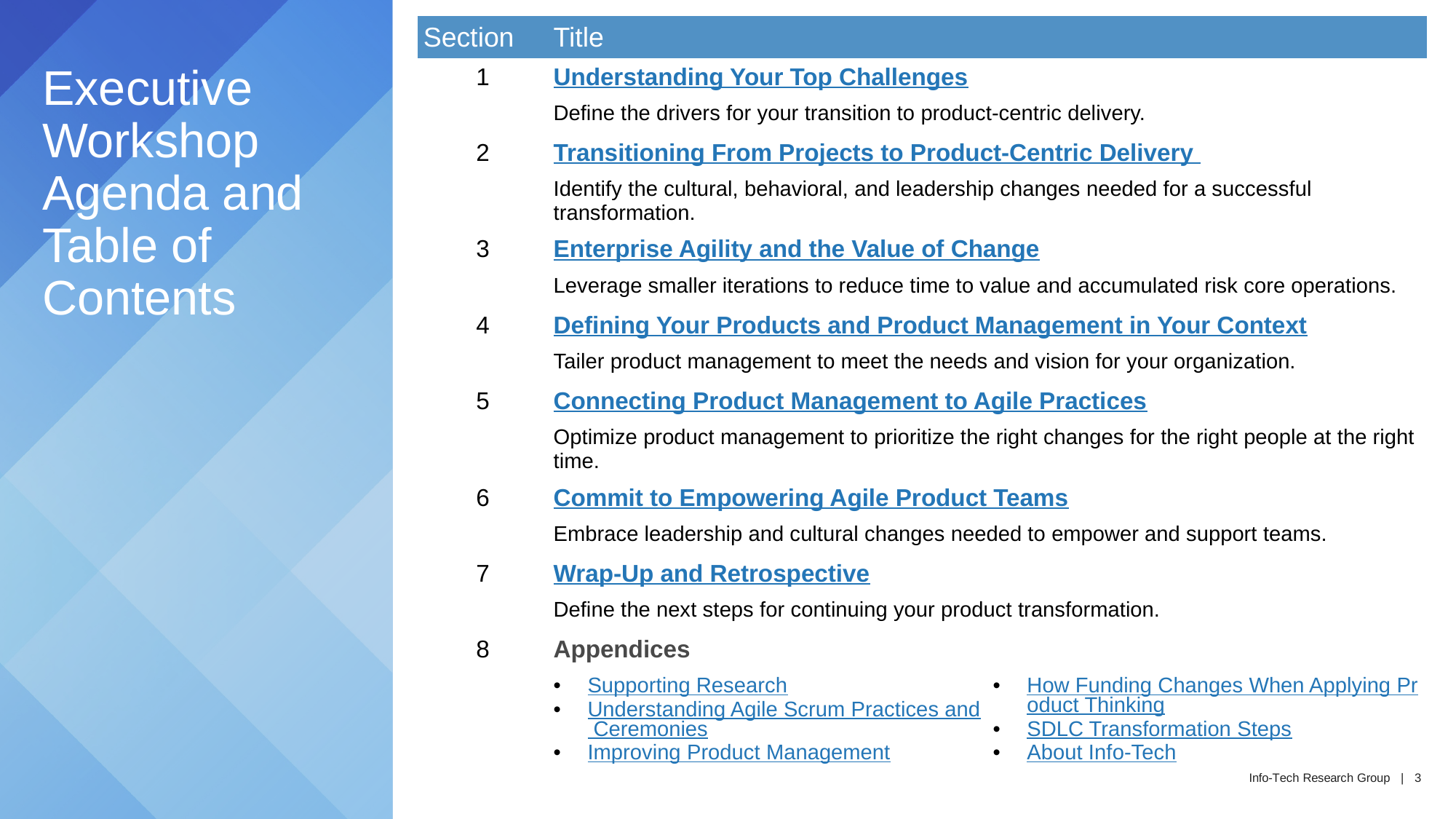

| Section | Title |  |
| --- | --- | --- |
| 1 | Understanding Your Top Challenges |  |
|  | Define the drivers for your transition to product-centric delivery. |  |
| 2 | Transitioning From Projects to Product-Centric Delivery |  |
|  | Identify the cultural, behavioral, and leadership changes needed for a successful transformation. |  |
| 3 | Enterprise Agility and the Value of Change |  |
|  | Leverage smaller iterations to reduce time to value and accumulated risk core operations. |  |
| 4 | Defining Your Products and Product Management in Your Context |  |
|  | Tailer product management to meet the needs and vision for your organization. |  |
| 5 | Connecting Product Management to Agile Practices |  |
|  | Optimize product management to prioritize the right changes for the right people at the right time. |  |
| 6 | Commit to Empowering Agile Product Teams |  |
|  | Embrace leadership and cultural changes needed to empower and support teams. |  |
| 7 | Wrap-Up and Retrospective |  |
|  | Define the next steps for continuing your product transformation. |  |
| 8 | Appendices |  |
|  | Supporting Research Understanding Agile Scrum Practices and Ceremonies Improving Product Management | How Funding Changes When Applying Product Thinking SDLC Transformation Steps About Info-Tech |
# Executive Workshop Agenda and Table of Contents